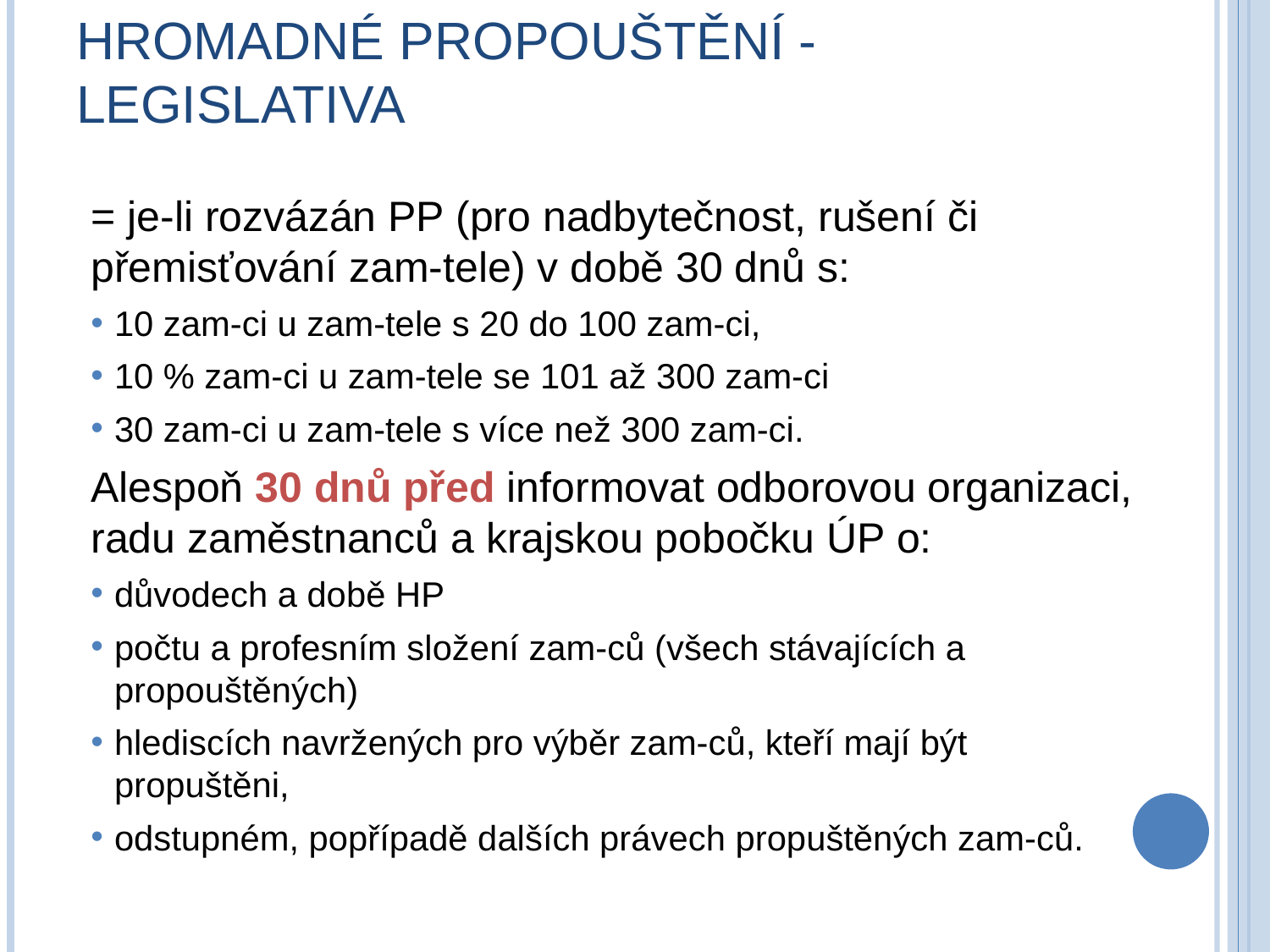

# Hromadné propouštění - legislativa
= je-li rozvázán PP (pro nadbytečnost, rušení či přemisťování zam-tele) v době 30 dnů s:
10 zam-ci u zam-tele s 20 do 100 zam-ci,
10 % zam-ci u zam-tele se 101 až 300 zam-ci
30 zam-ci u zam-tele s více než 300 zam-ci.
Alespoň 30 dnů před informovat odborovou organizaci, radu zaměstnanců a krajskou pobočku ÚP o:
důvodech a době HP
počtu a profesním složení zam-ců (všech stávajících a propouštěných)
hlediscích navržených pro výběr zam-ců, kteří mají být propuštěni,
odstupném, popřípadě dalších právech propuštěných zam-ců.